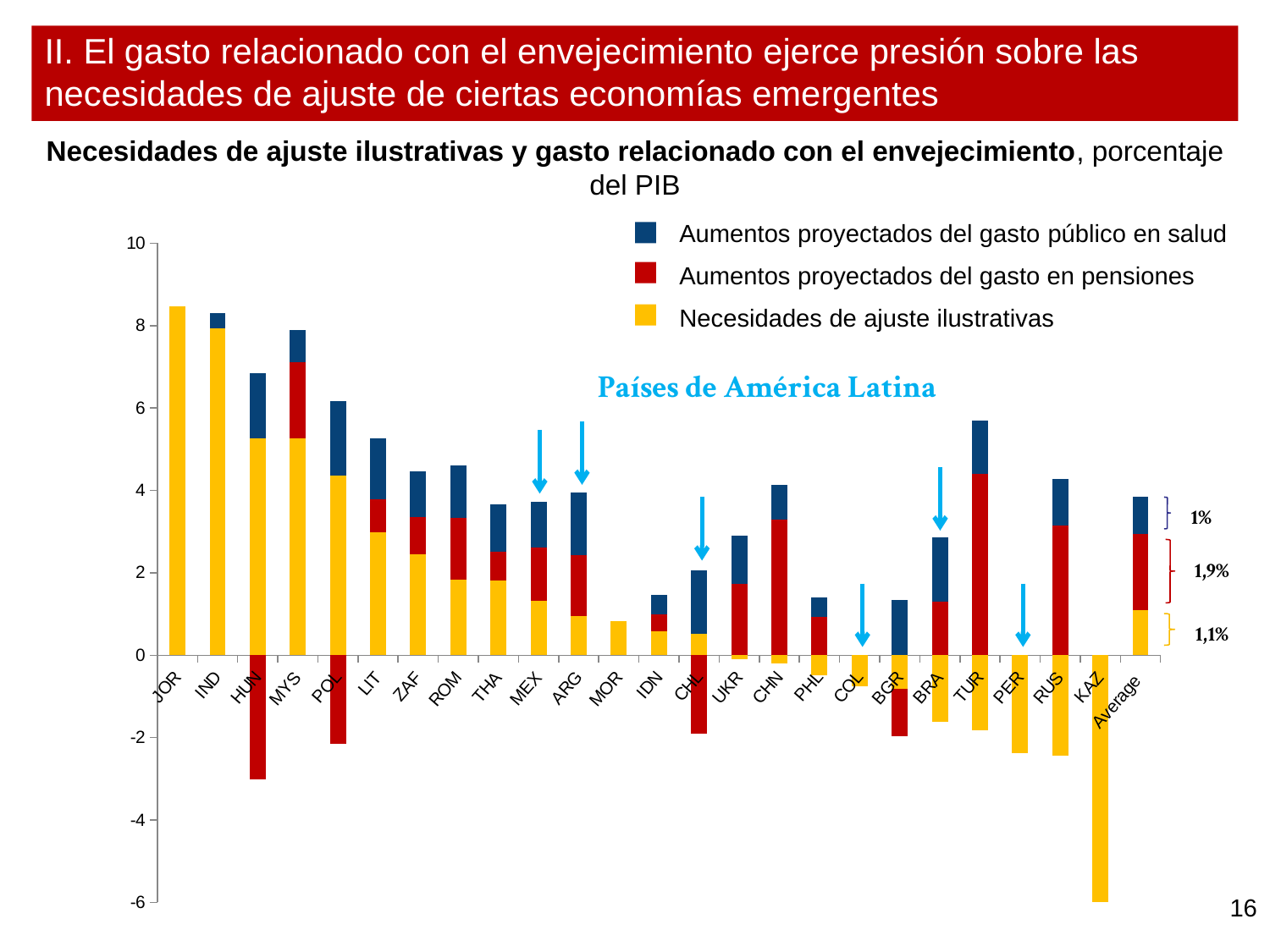

# II. El gasto relacionado con el envejecimiento ejerce presión sobre las necesidades de ajuste de ciertas economías emergentes
Necesidades de ajuste ilustrativas y gasto relacionado con el envejecimiento, porcentaje del PIB
Aumentos proyectados del gasto público en salud

### Chart

| Category |  |  |  |
|---|---|---|---|
| JOR | 8.458142108395105 | None | None |
| IND | 7.937439991556972 | 0.0 | 0.37211 |
| HUN | 5.257961313855224 | -3.014677999999998 | 1.59414 |
| MYS | 5.257708948792041 | 1.852983 | 0.775690000000005 |
| POL | 4.35389512091837 | -2.143104000000015 | 1.80665 |
| LIT | 2.991854396976692 | 0.786208 | 1.493719999999995 |
| ZAF | 2.456885254570475 | 0.889019 | 1.12479 |
| ROM | 1.843172157156913 | 1.5 | 1.26956 |
| THA | 1.816472315743191 | 0.701977000000001 | 1.1362 |
| MEX | 1.3121078945354 | 1.299999999999992 | 1.11675 |
| ARG | 0.955999776322493 | 1.469358 | 1.52945 |
| MOR | 0.818817538335819 | None | None |
| IDN | 0.586243115326437 | 0.411833 | 0.46277 |
| CHL | 0.512585929230541 | -1.9 | 1.549309999999994 |
| UKR | -0.0907450723828935 | 1.737580000000001 | 1.165910000000001 |
| CHN | -0.204490633601993 | 3.288899 | 0.84115 |
| PHL | -0.489001261240051 | 0.933217 | 0.4607 |
| COL | -0.752775995476003 | None | None |
| BGR | -0.807786011060446 | -1.163636 | 1.349299999999994 |
| BRA | -1.61094565503015 | 1.300000000000001 | 1.551479999999996 |
| TUR | -1.817371669478166 | 4.399999999999999 | 1.3008 |
| PER | -2.37918505615792 | None | None |
| RUS | -2.429869865609401 | 3.13833 | 1.13073 |
| KAZ | -6.119879183473493 | None | None |
| Average  | 1.09132845587361 | 1.86032712130065 | 0.901447470810717 |
Aumentos proyectados del gasto en pensiones

Necesidades de ajuste ilustrativas

Países de América Latina

1%

1,9%

1,1%
16